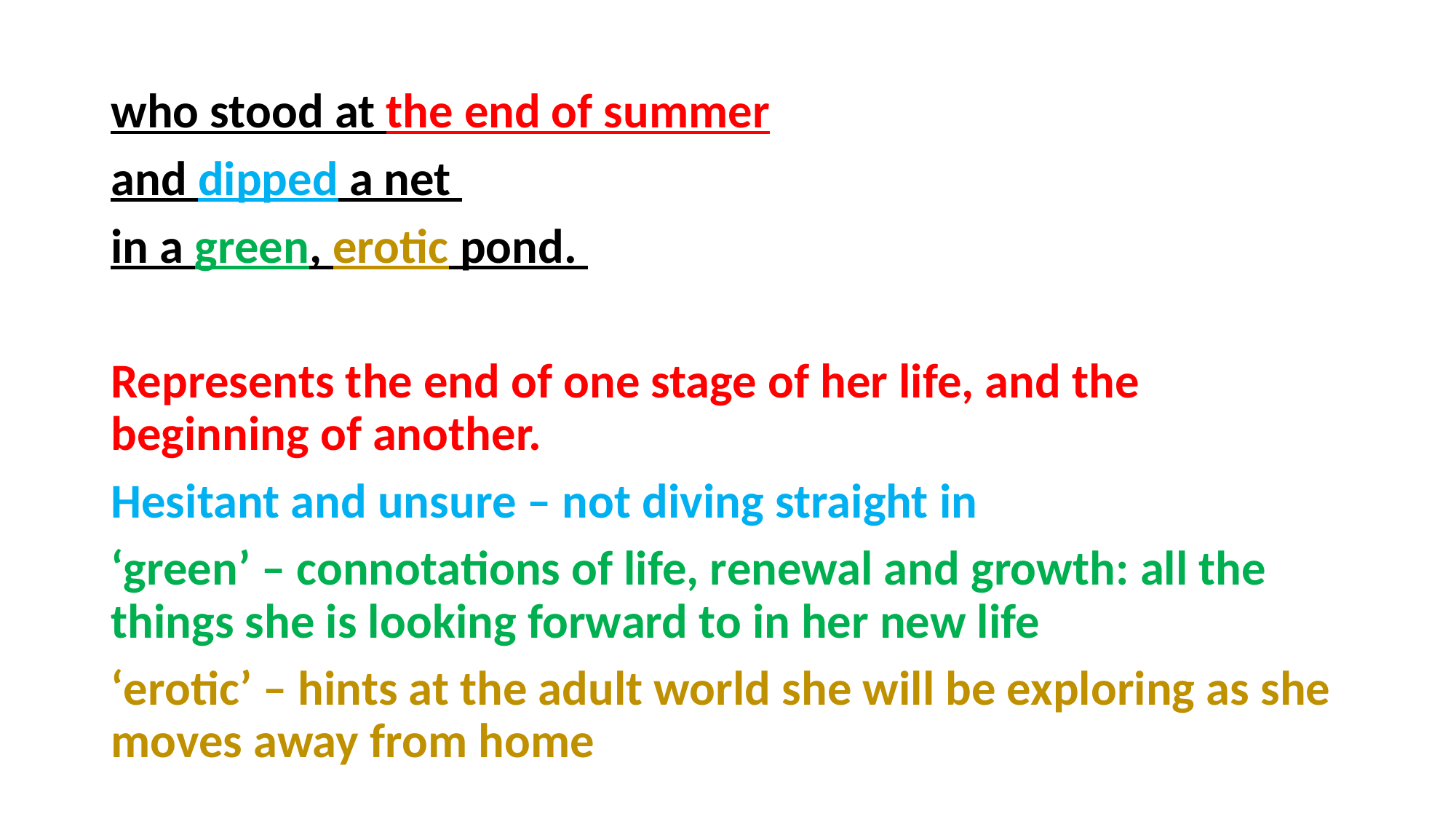

who stood at the end of summer
and dipped a net
in a green, erotic pond.

Represents the end of one stage of her life, and the beginning of another.
Hesitant and unsure – not diving straight in
‘green’ – connotations of life, renewal and growth: all the things she is looking forward to in her new life
‘erotic’ – hints at the adult world she will be exploring as she moves away from home